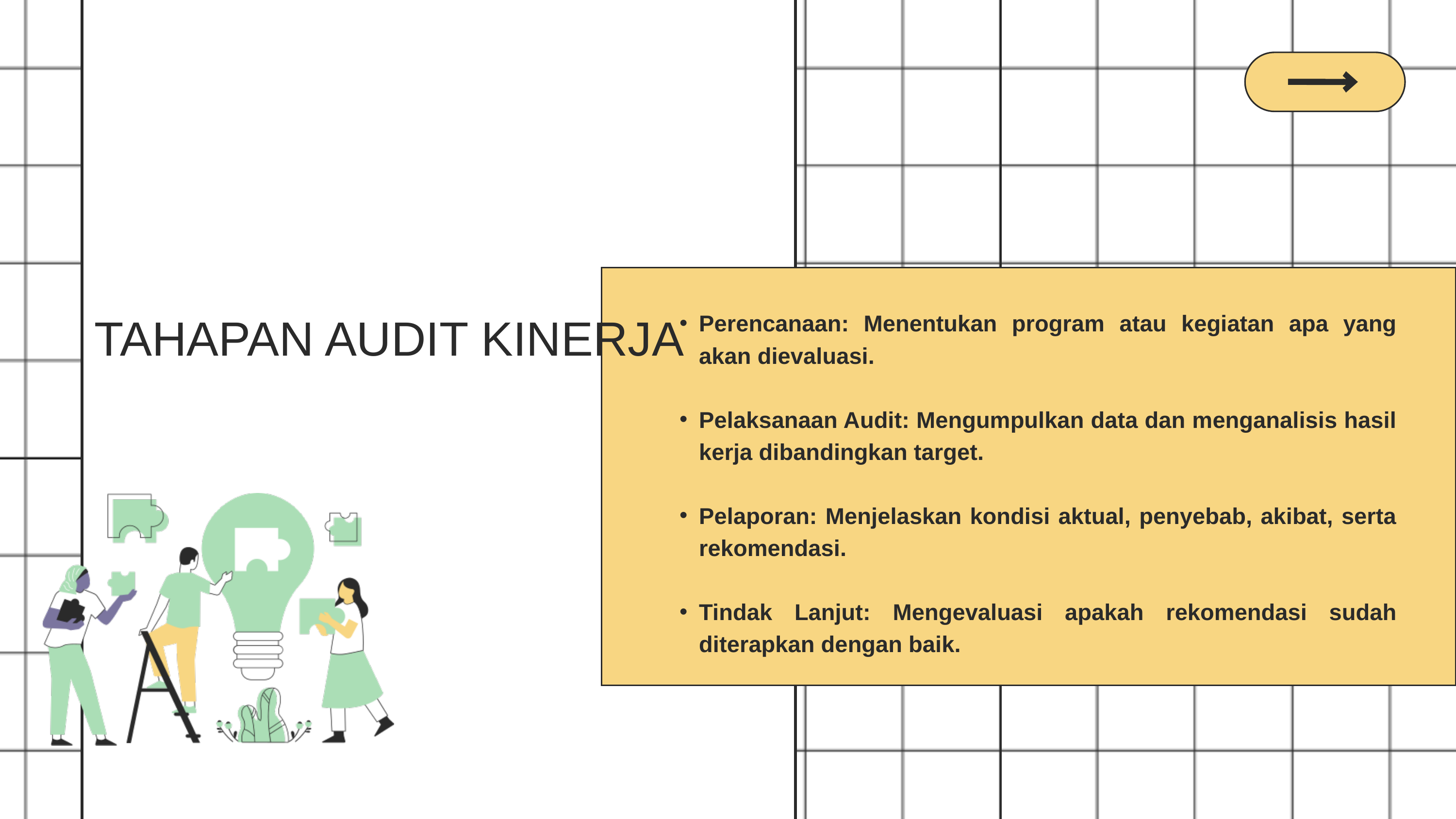

Perencanaan: Menentukan program atau kegiatan apa yang akan dievaluasi.

Pelaksanaan Audit: Mengumpulkan data dan menganalisis hasil kerja dibandingkan target.

Pelaporan: Menjelaskan kondisi aktual, penyebab, akibat, serta rekomendasi.

Tindak Lanjut: Mengevaluasi apakah rekomendasi sudah diterapkan dengan baik.

TAHAPAN AUDIT KINERJA